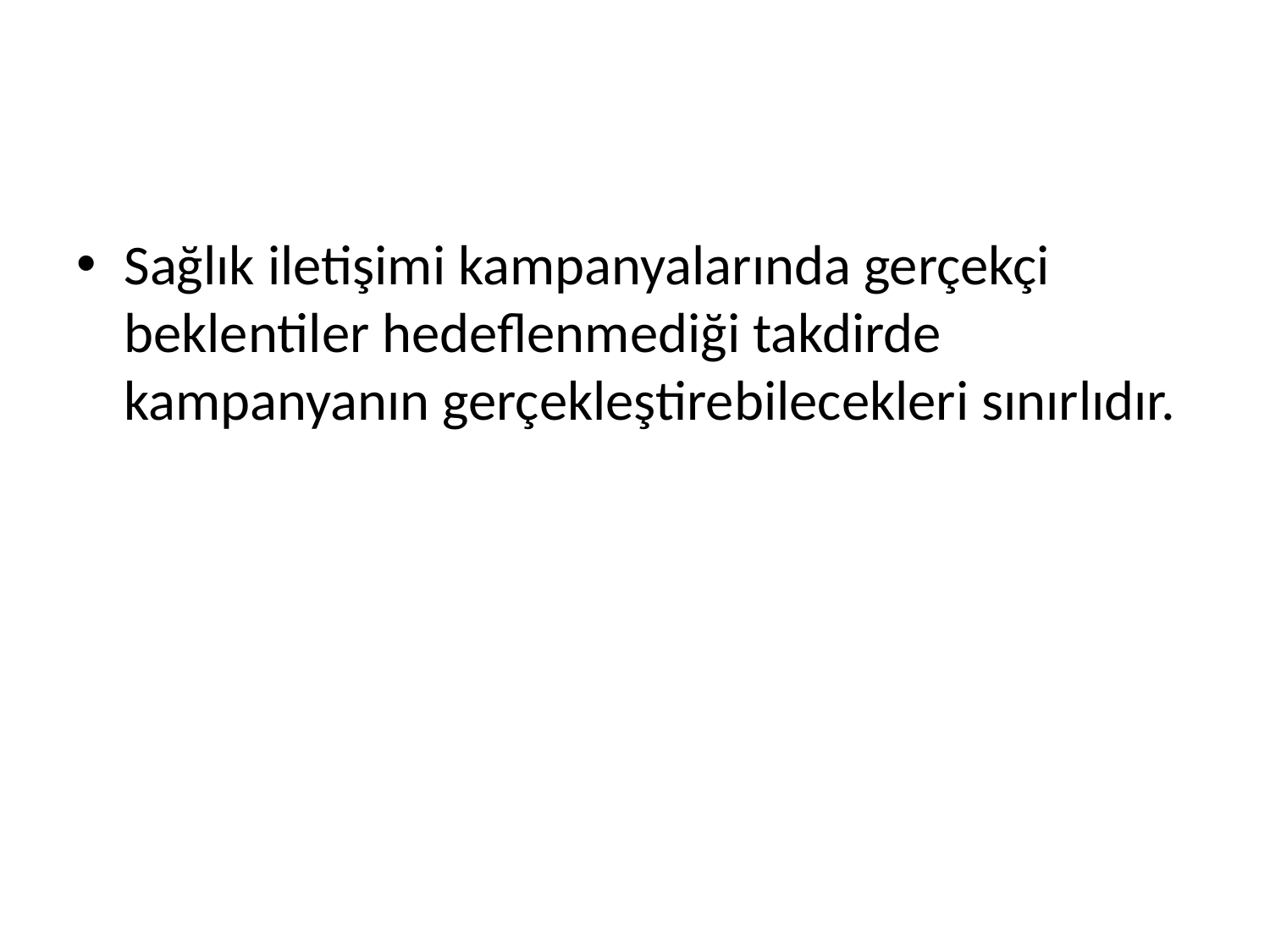

#
Sağlık iletişimi kampanyalarında gerçekçi beklentiler hedeflenmediği takdirde kampanyanın gerçekleştirebilecekleri sınırlıdır.